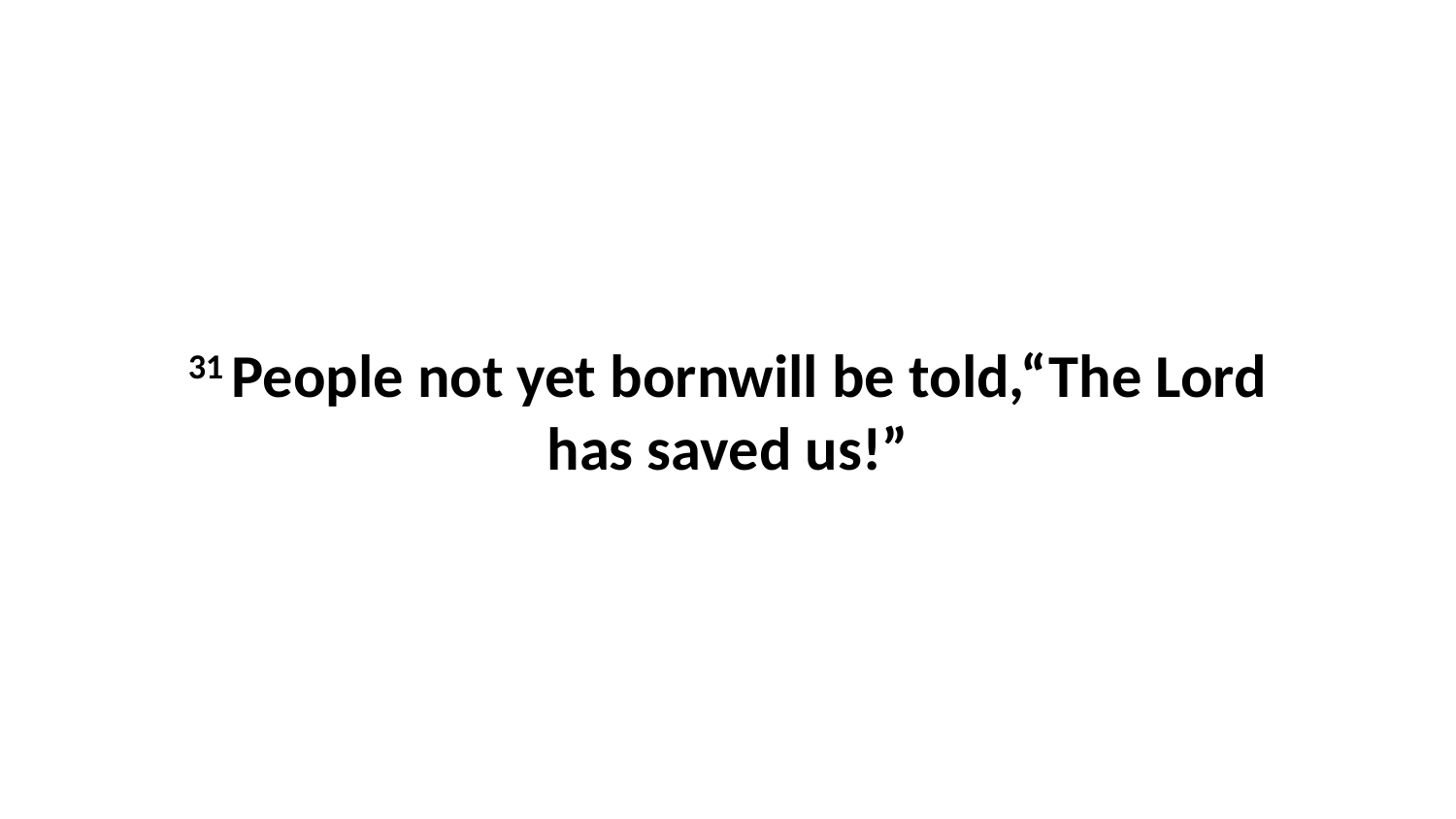

31 People not yet bornwill be told,“The Lord has saved us!”